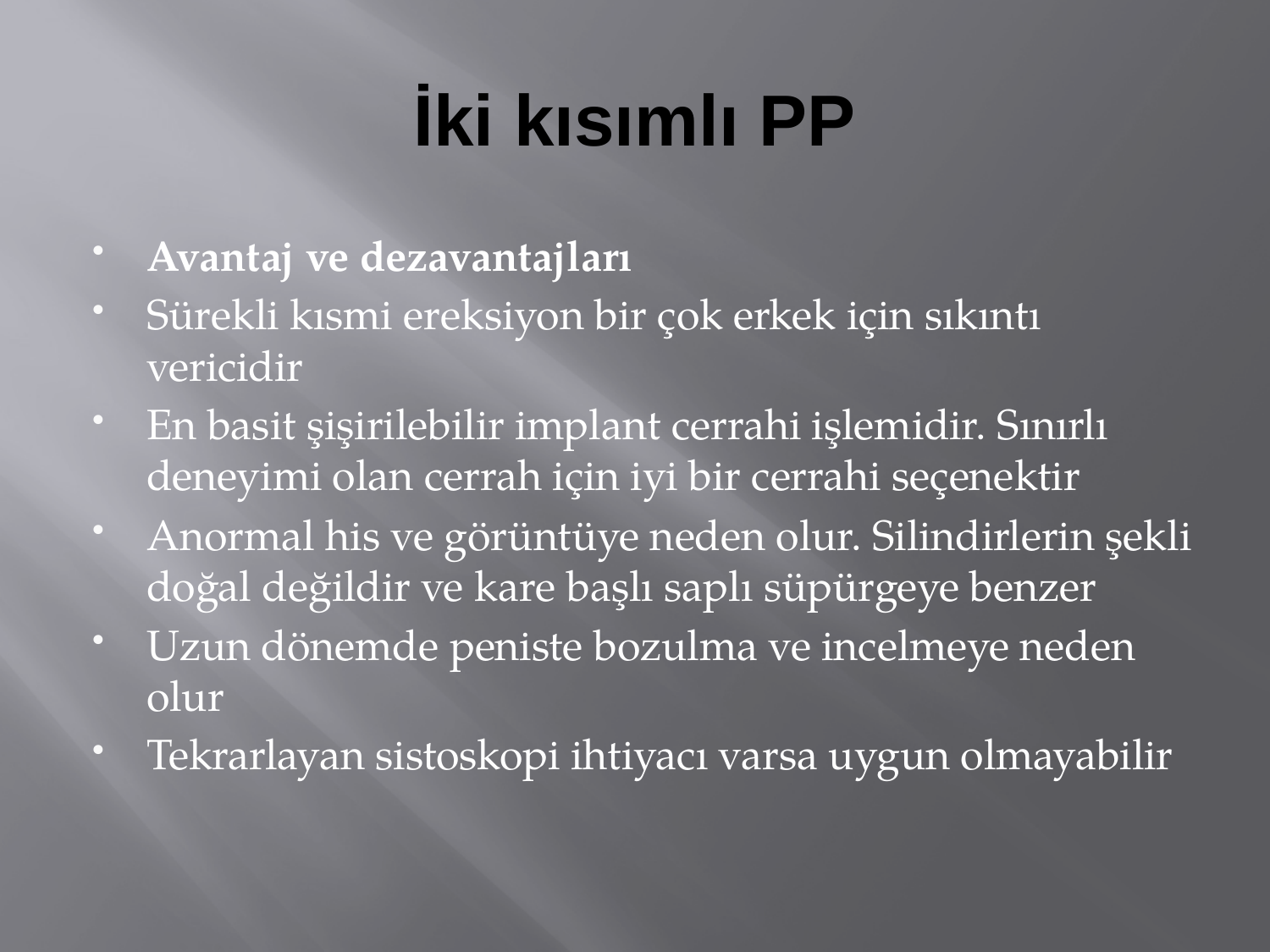

# İki kısımlı PP
Avantaj ve dezavantajları
Sürekli kısmi ereksiyon bir çok erkek için sıkıntı vericidir
En basit şişirilebilir implant cerrahi işlemidir. Sınırlı deneyimi olan cerrah için iyi bir cerrahi seçenektir
Anormal his ve görüntüye neden olur. Silindirlerin şekli doğal değildir ve kare başlı saplı süpürgeye benzer
Uzun dönemde peniste bozulma ve incelmeye neden olur
Tekrarlayan sistoskopi ihtiyacı varsa uygun olmayabilir